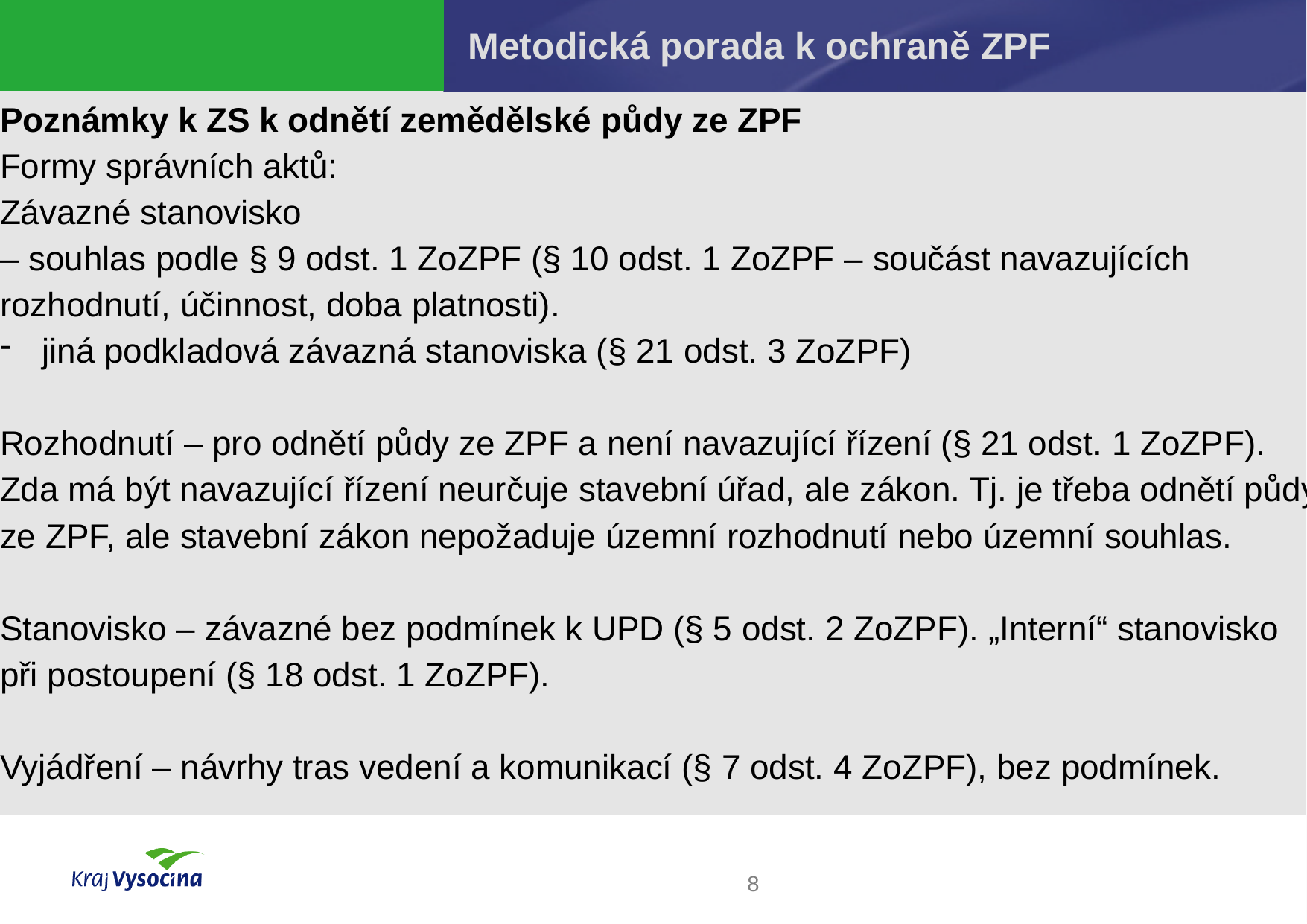

# Metodická porada k ochraně ZPF
Poznámky k ZS k odnětí zemědělské půdy ze ZPF
Formy správních aktů:
Závazné stanovisko
– souhlas podle § 9 odst. 1 ZoZPF (§ 10 odst. 1 ZoZPF – součást navazujících rozhodnutí, účinnost, doba platnosti).
jiná podkladová závazná stanoviska (§ 21 odst. 3 ZoZPF)

Rozhodnutí – pro odnětí půdy ze ZPF a není navazující řízení (§ 21 odst. 1 ZoZPF). Zda má být navazující řízení neurčuje stavební úřad, ale zákon. Tj. je třeba odnětí půdy ze ZPF, ale stavební zákon nepožaduje územní rozhodnutí nebo územní souhlas.

Stanovisko – závazné bez podmínek k UPD (§ 5 odst. 2 ZoZPF). „Interní“ stanovisko při postoupení (§ 18 odst. 1 ZoZPF).

Vyjádření – návrhy tras vedení a komunikací (§ 7 odst. 4 ZoZPF), bez podmínek.
8